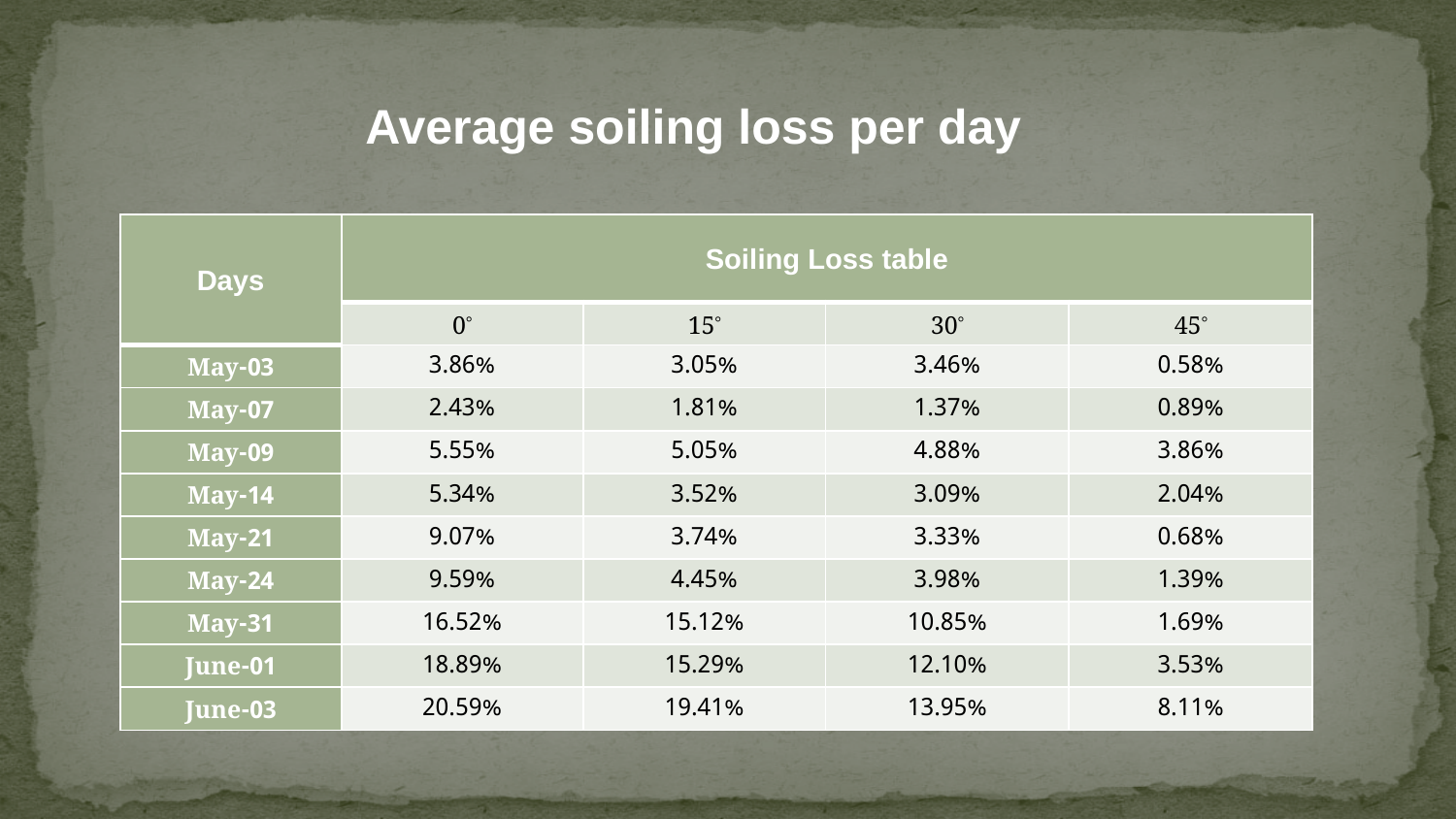

Average soiling loss per day
| Days | Soiling Loss table |  |  |  |
| --- | --- | --- | --- | --- |
|  | 0° | 15° | 30° | 45° |
| 03-May | 3.86% | 3.05% | 3.46% | 0.58% |
| 07-May | 2.43% | 1.81% | 1.37% | 0.89% |
| 09-May | 5.55% | 5.05% | 4.88% | 3.86% |
| 14-May | 5.34% | 3.52% | 3.09% | 2.04% |
| 21-May | 9.07% | 3.74% | 3.33% | 0.68% |
| 24-May | 9.59% | 4.45% | 3.98% | 1.39% |
| 31-May | 16.52% | 15.12% | 10.85% | 1.69% |
| 01-June | 18.89% | 15.29% | 12.10% | 3.53% |
| 03-June | 20.59% | 19.41% | 13.95% | 8.11% |